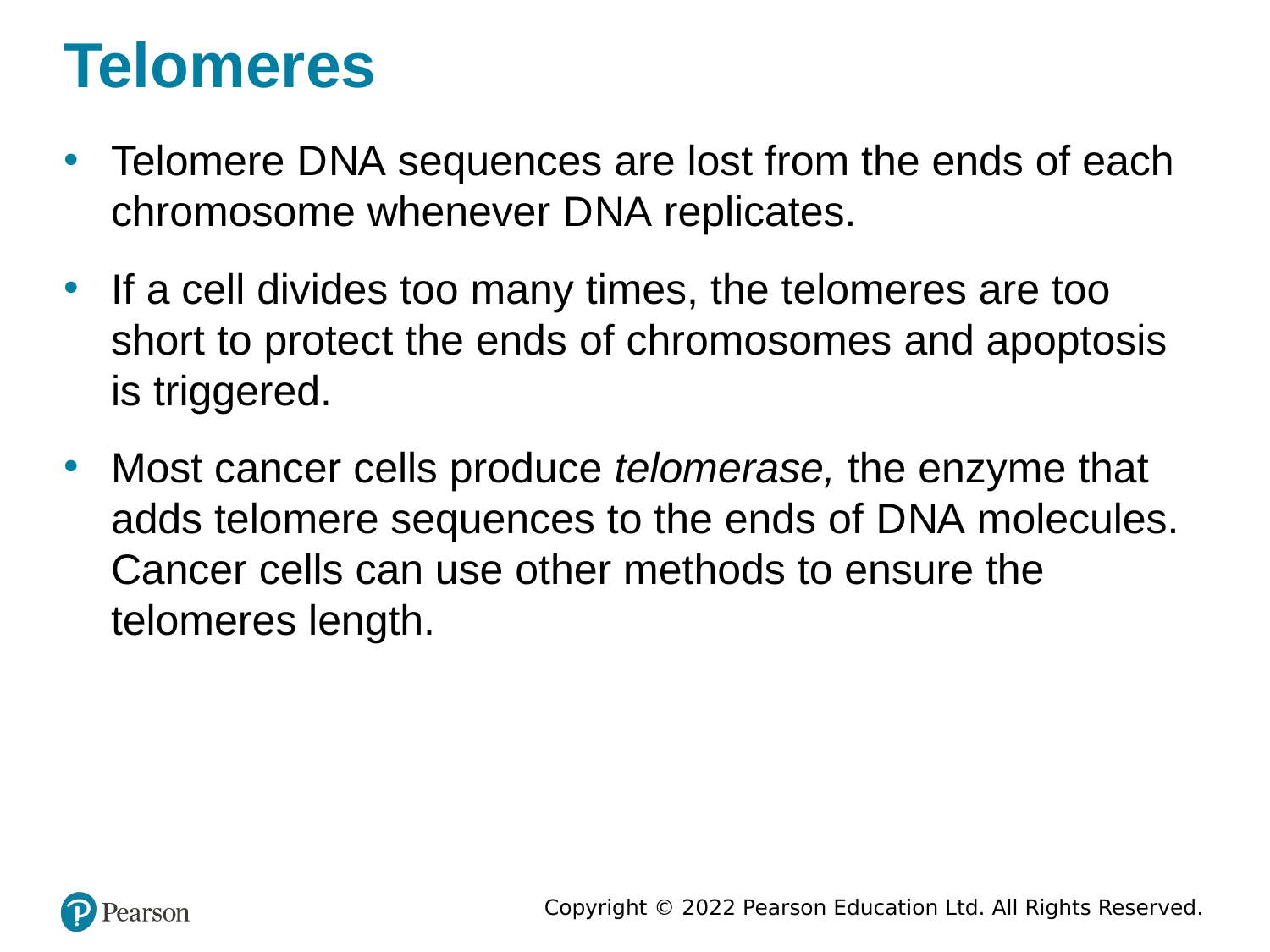

# Telomeres
Telomere D N A sequences are lost from the ends of each chromosome whenever D N A replicates.
If a cell divides too many times, the telomeres are too short to protect the ends of chromosomes and apoptosis is triggered.
Most cancer cells produce telomerase, the enzyme that adds telomere sequences to the ends of D N A molecules. Cancer cells can use other methods to ensure the telomeres length.